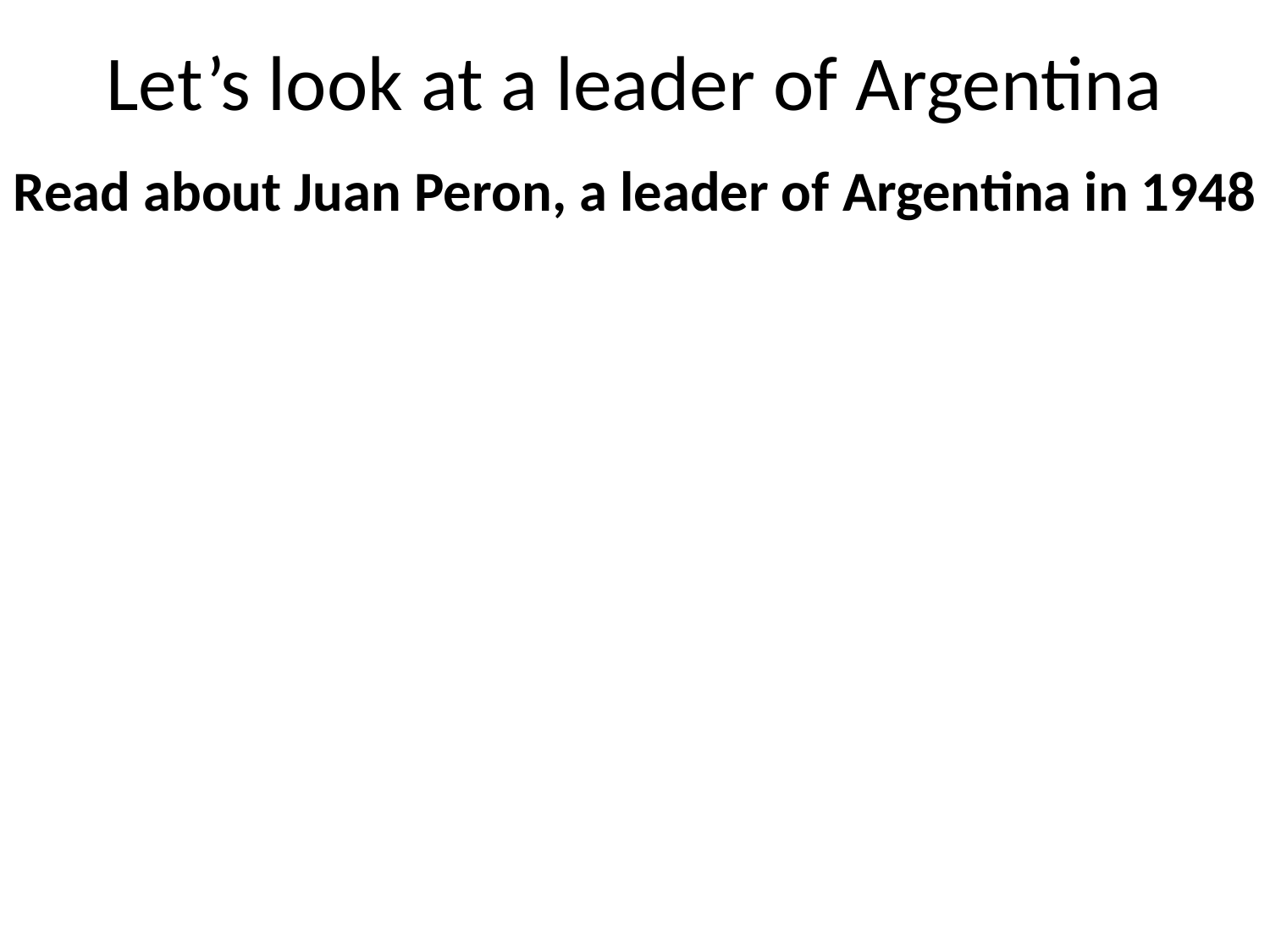

# Let’s look at a leader of Argentina
Read about Juan Peron, a leader of Argentina in 1948